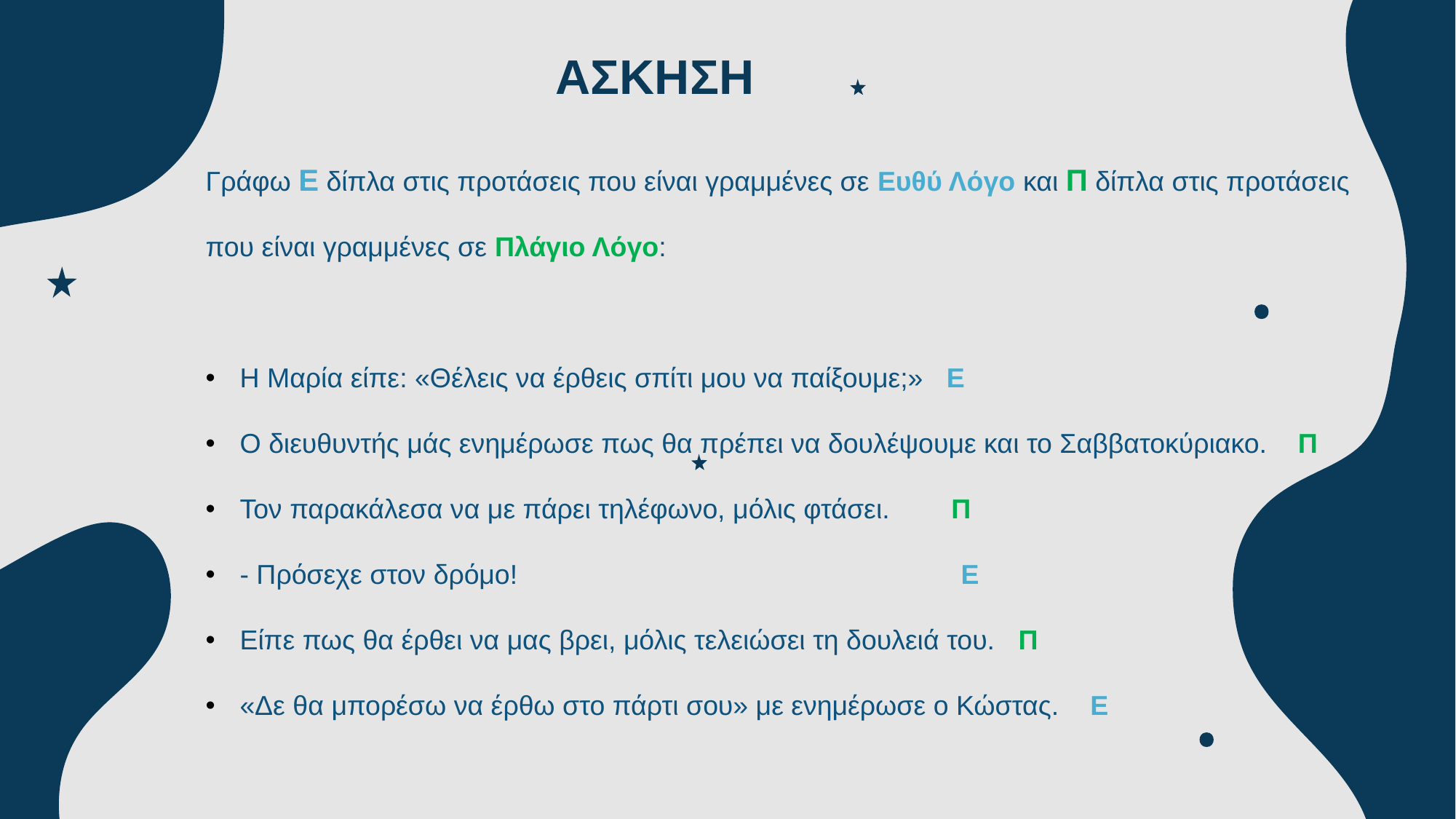

ΑΣΚΗΣΗ
Γράφω Ε δίπλα στις προτάσεις που είναι γραμμένες σε Ευθύ Λόγο και Π δίπλα στις προτάσεις που είναι γραμμένες σε Πλάγιο Λόγο:

Η Μαρία είπε: «Θέλεις να έρθεις σπίτι μου να παίξουμε;»   Ε
Ο διευθυντής μάς ενημέρωσε πως θα πρέπει να δουλέψουμε και το Σαββατοκύριακο.    Π
Τον παρακάλεσα να με πάρει τηλέφωνο, μόλις φτάσει.        Π
- Πρόσεχε στον δρόμο!                                                          Ε
Είπε πως θα έρθει να μας βρει, μόλις τελειώσει τη δουλειά του.   Π
«Δε θα μπορέσω να έρθω στο πάρτι σου» με ενημέρωσε ο Κώστας.    Ε